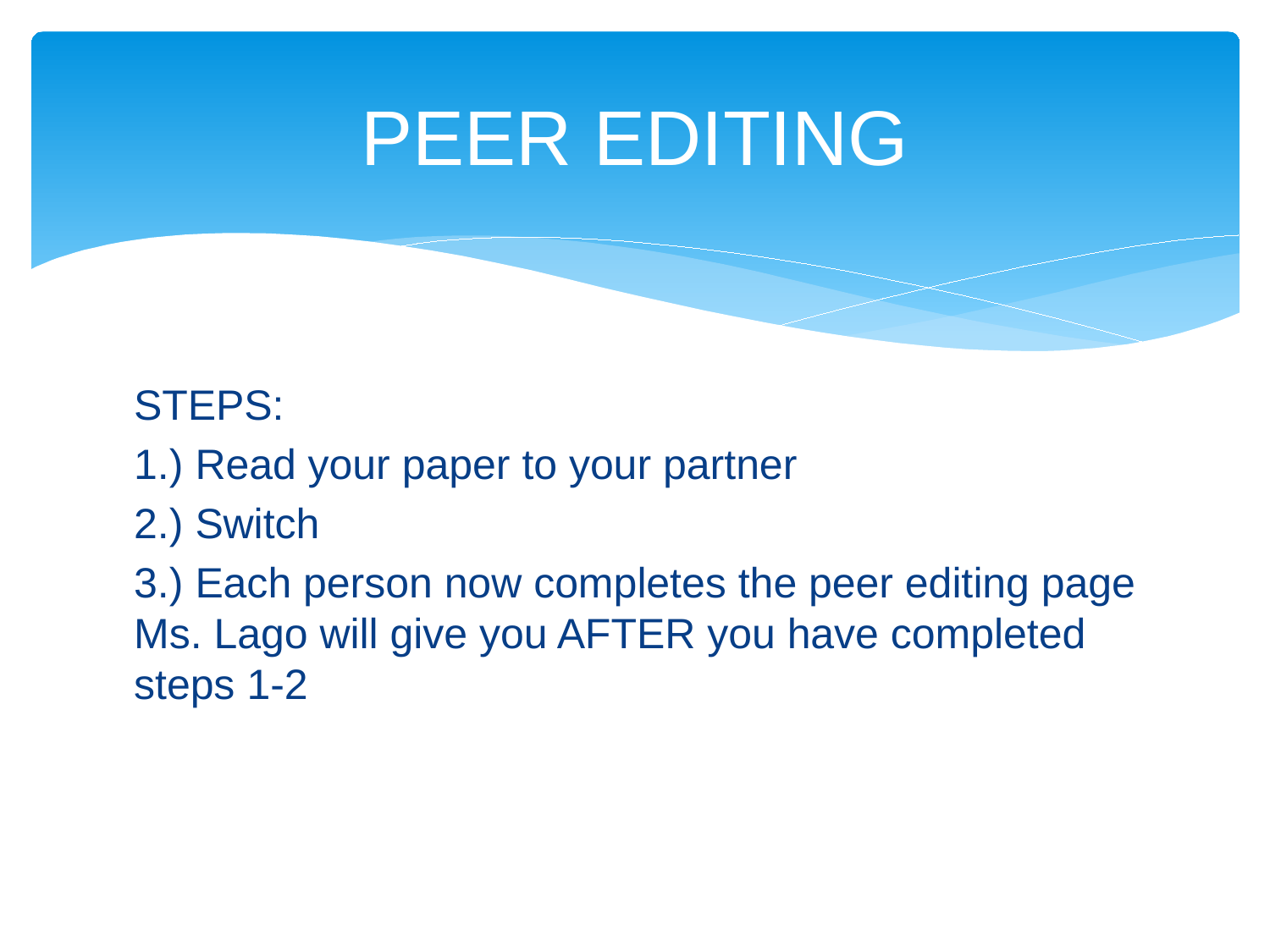

# PEER EDITING
STEPS:
1.) Read your paper to your partner
2.) Switch
3.) Each person now completes the peer editing page Ms. Lago will give you AFTER you have completed steps 1-2